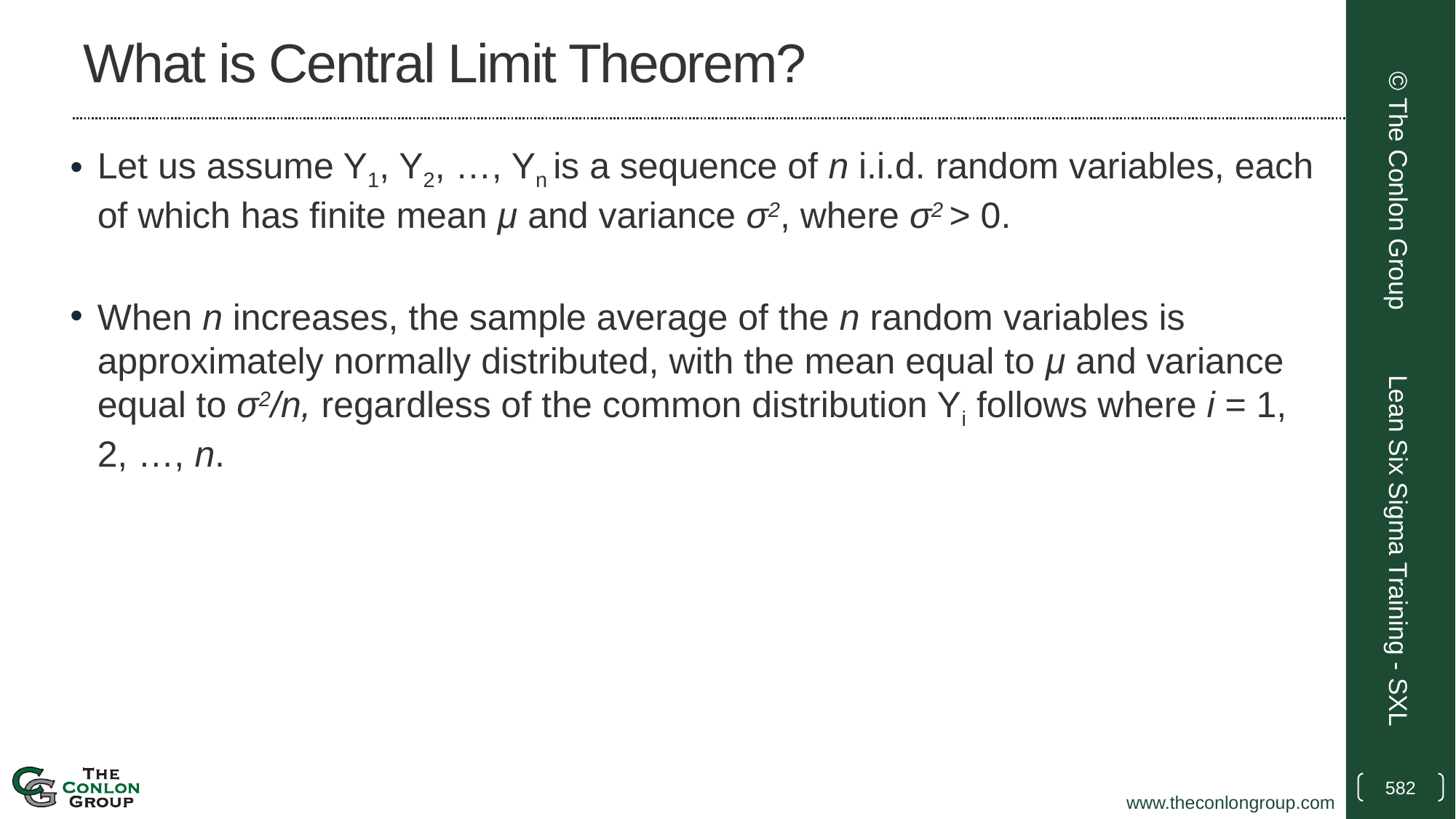

# What is Central Limit Theorem?
Let us assume Y1, Y2, …, Yn is a sequence of n i.i.d. random variables, each of which has finite mean μ and variance σ2, where σ2 > 0.

When n increases, the sample average of the n random variables is approximately normally distributed, with the mean equal to μ and variance equal to σ2/n, regardless of the common distribution Yi follows where i = 1, 2, …, n.
© The Conlon Group
Lean Six Sigma Training - SXL
582